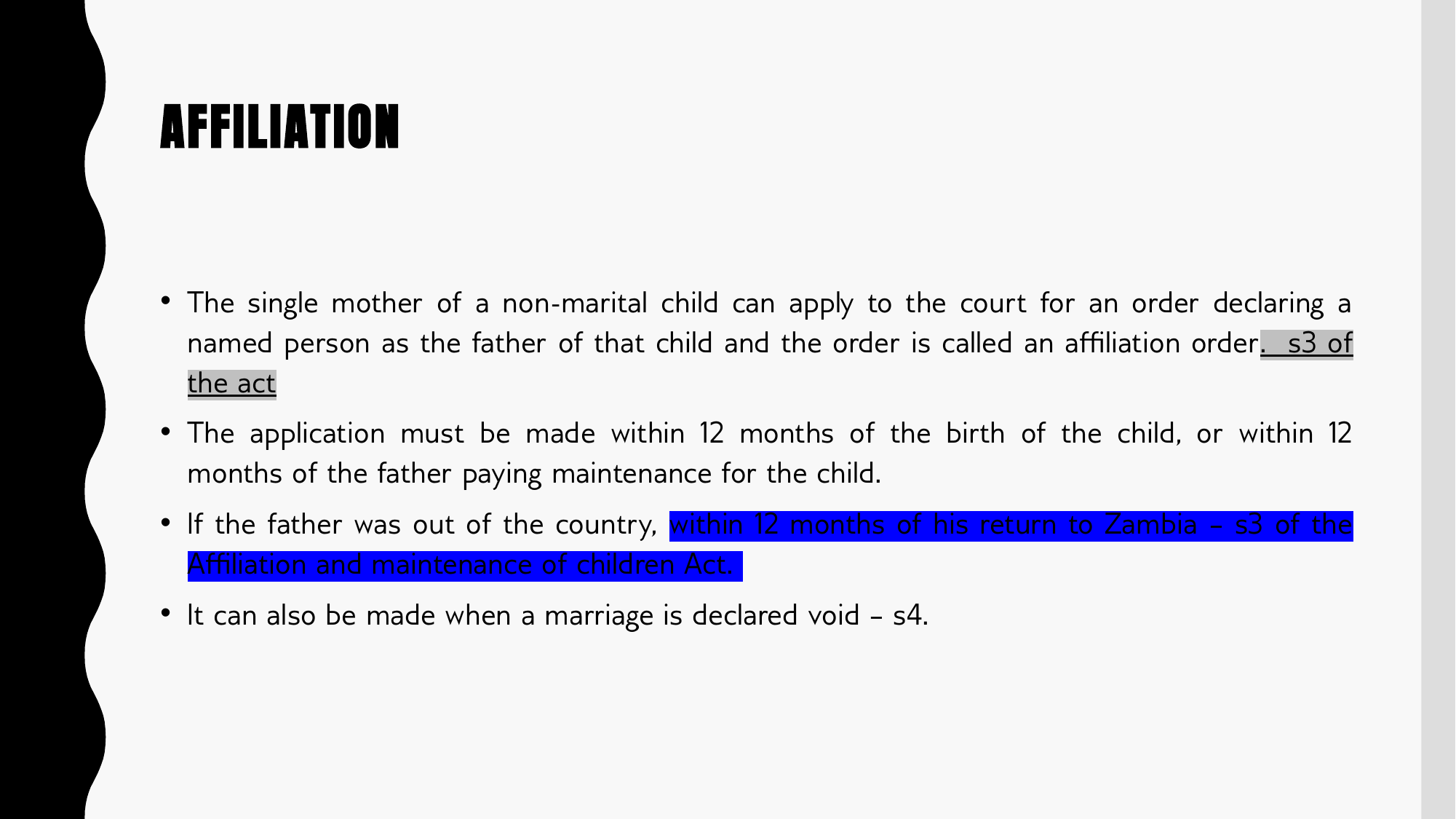

# AFFILIATION
The single mother of a non-marital child can apply to the court for an order declaring a named person as the father of that child and the order is called an affiliation order.  s3 of the act
The application must be made within 12 months of the birth of the child, or within 12 months of the father paying maintenance for the child.
If the father was out of the country, within 12 months of his return to Zambia – s3 of the Affiliation and maintenance of children Act.
It can also be made when a marriage is declared void – s4.